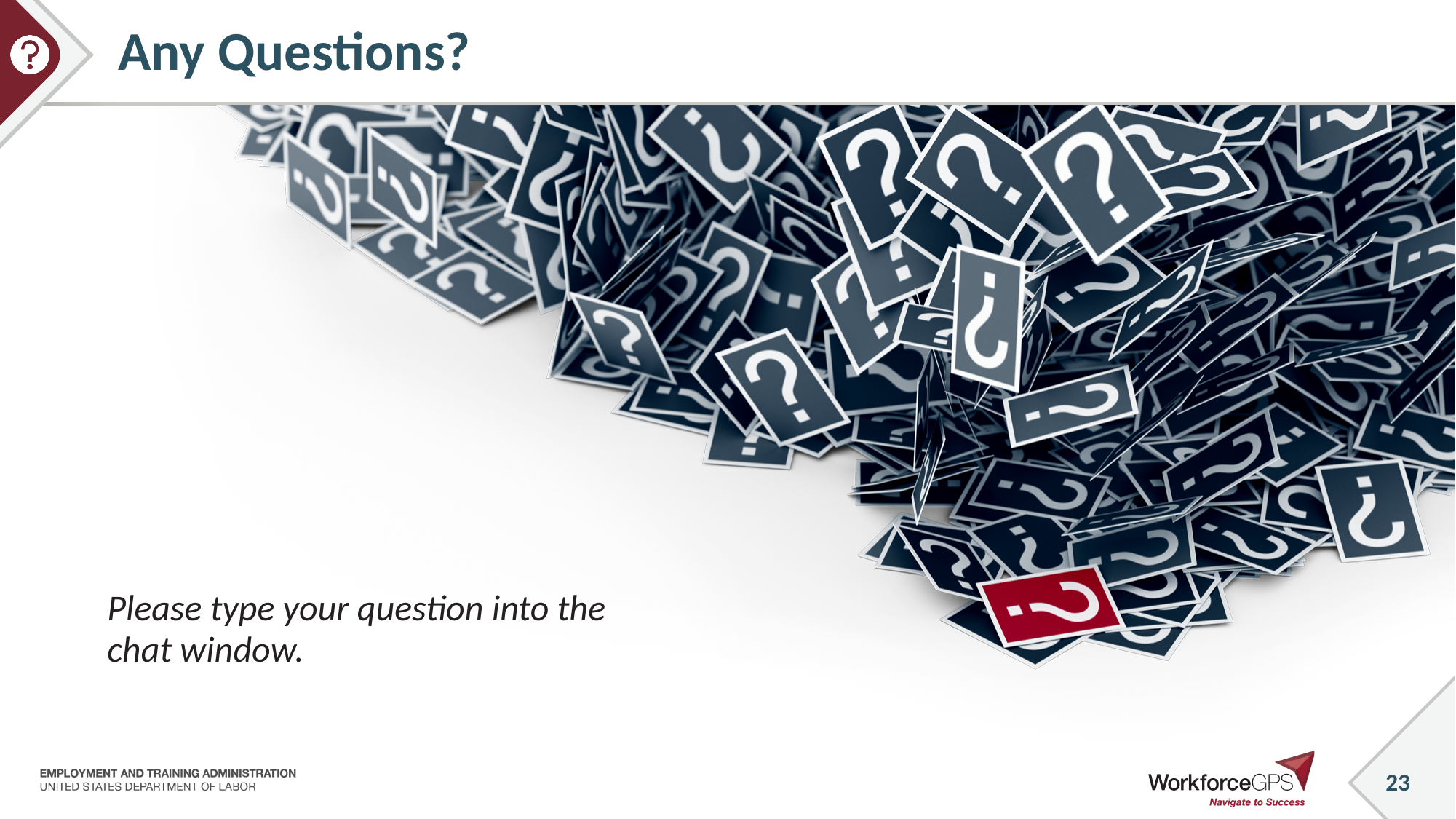

# Any Questions?
Please type your question into the chat window.
23